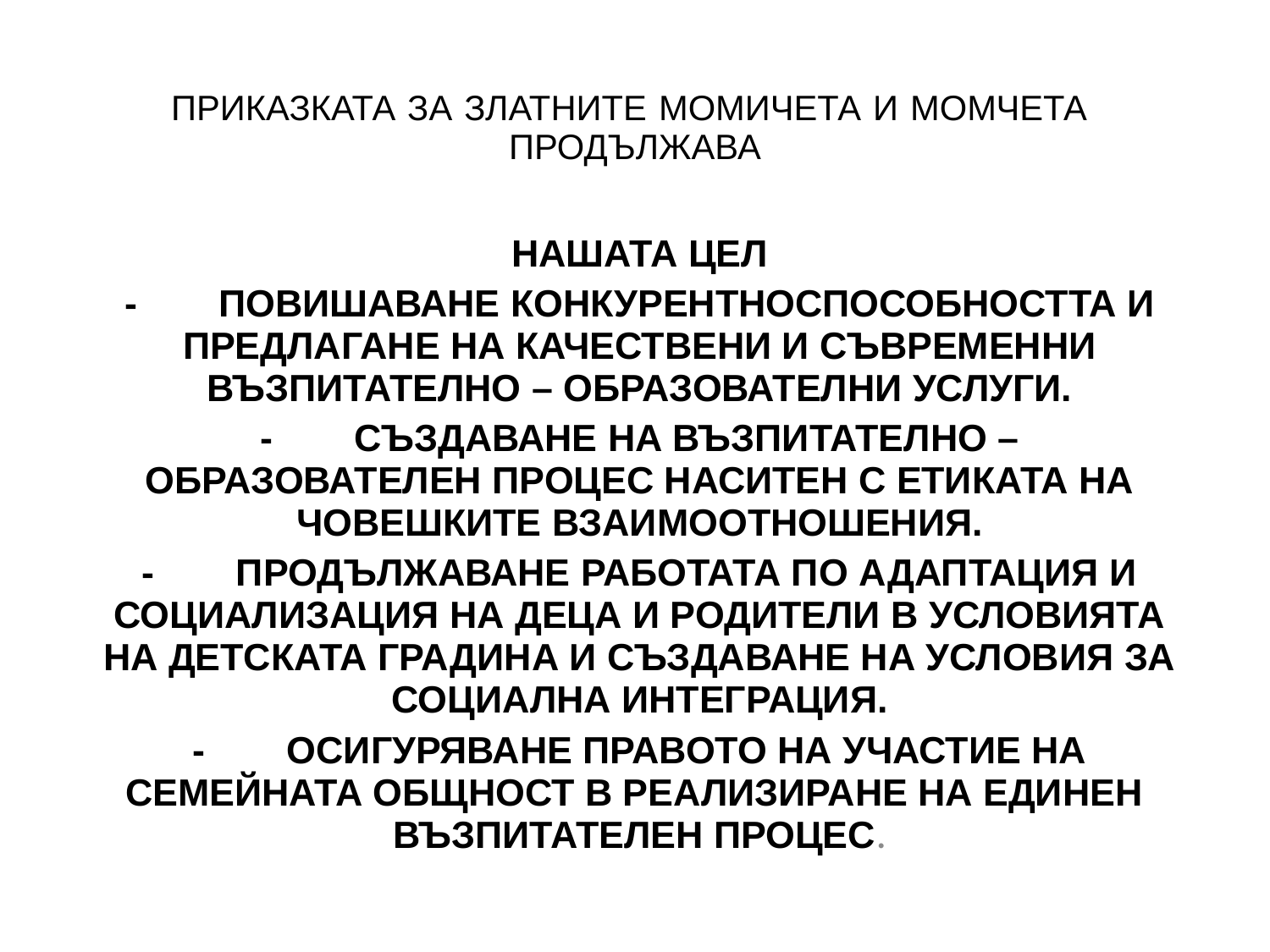

# ПРИКАЗКАТА ЗА ЗЛАТНИТЕ МОМИЧЕТА И МОМЧЕТА  ПРОДЪЛЖАВА
НАШАТА ЦЕЛ
-	ПОВИШАВАНЕ КОНКУРЕНТНОСПОСОБНОСТТА И ПРЕДЛАГАНЕ НА КАЧЕСТВЕНИ И СЪВРЕМЕННИ ВЪЗПИТАТЕЛНО – ОБРАЗОВАТЕЛНИ УСЛУГИ.
-	СЪЗДАВАНЕ НА ВЪЗПИТАТЕЛНО – ОБРАЗОВАТЕЛЕН ПРОЦЕС НАСИТЕН С ЕТИКАТА НА ЧОВЕШКИТЕ ВЗАИМООТНОШЕНИЯ.
-	ПРОДЪЛЖАВАНЕ РАБОТАТА ПО АДАПТАЦИЯ И СОЦИАЛИЗАЦИЯ НА ДЕЦА И РОДИТЕЛИ В УСЛОВИЯТА НА ДЕТСКАТА ГРАДИНА И СЪЗДАВАНЕ НА УСЛОВИЯ ЗА СОЦИАЛНА ИНТЕГРАЦИЯ.
-	ОСИГУРЯВАНЕ ПРАВОТО НА УЧАСТИЕ НА СЕМЕЙНАТА ОБЩНОСТ В РЕАЛИЗИРАНЕ НА ЕДИНЕН  ВЪЗПИТАТЕЛЕН ПРОЦЕС.